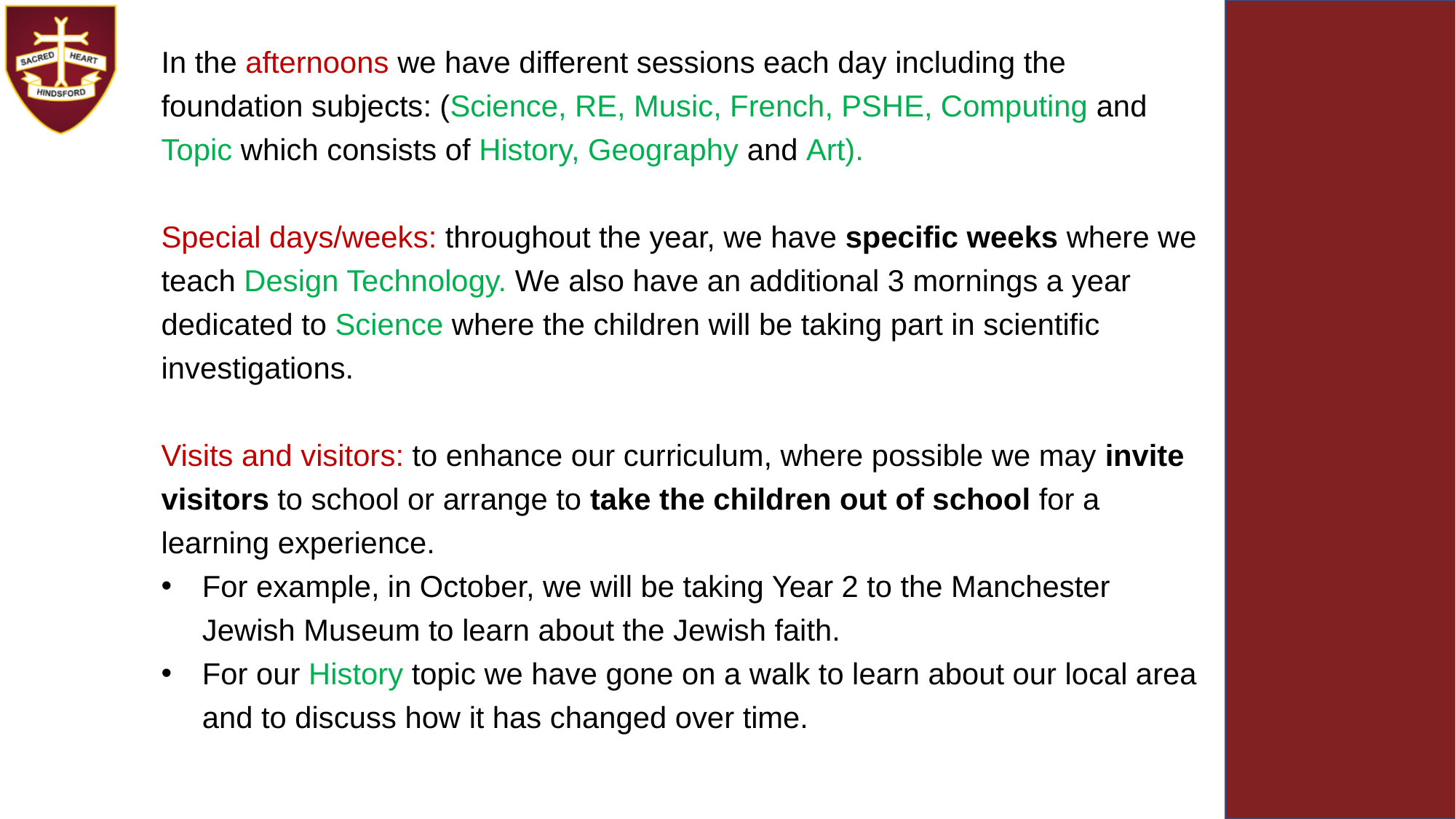

In the afternoons we have different sessions each day including the foundation subjects: (Science, RE, Music, French, PSHE, Computing and Topic which consists of History, Geography and Art).

Special days/weeks: throughout the year, we have specific weeks where we teach Design Technology. We also have an additional 3 mornings a year dedicated to Science where the children will be taking part in scientific investigations.

Visits and visitors: to enhance our curriculum, where possible we may invite visitors to school or arrange to take the children out of school for a learning experience.
For example, in October, we will be taking Year 2 to the Manchester Jewish Museum to learn about the Jewish faith.
For our History topic we have gone on a walk to learn about our local area and to discuss how it has changed over time.